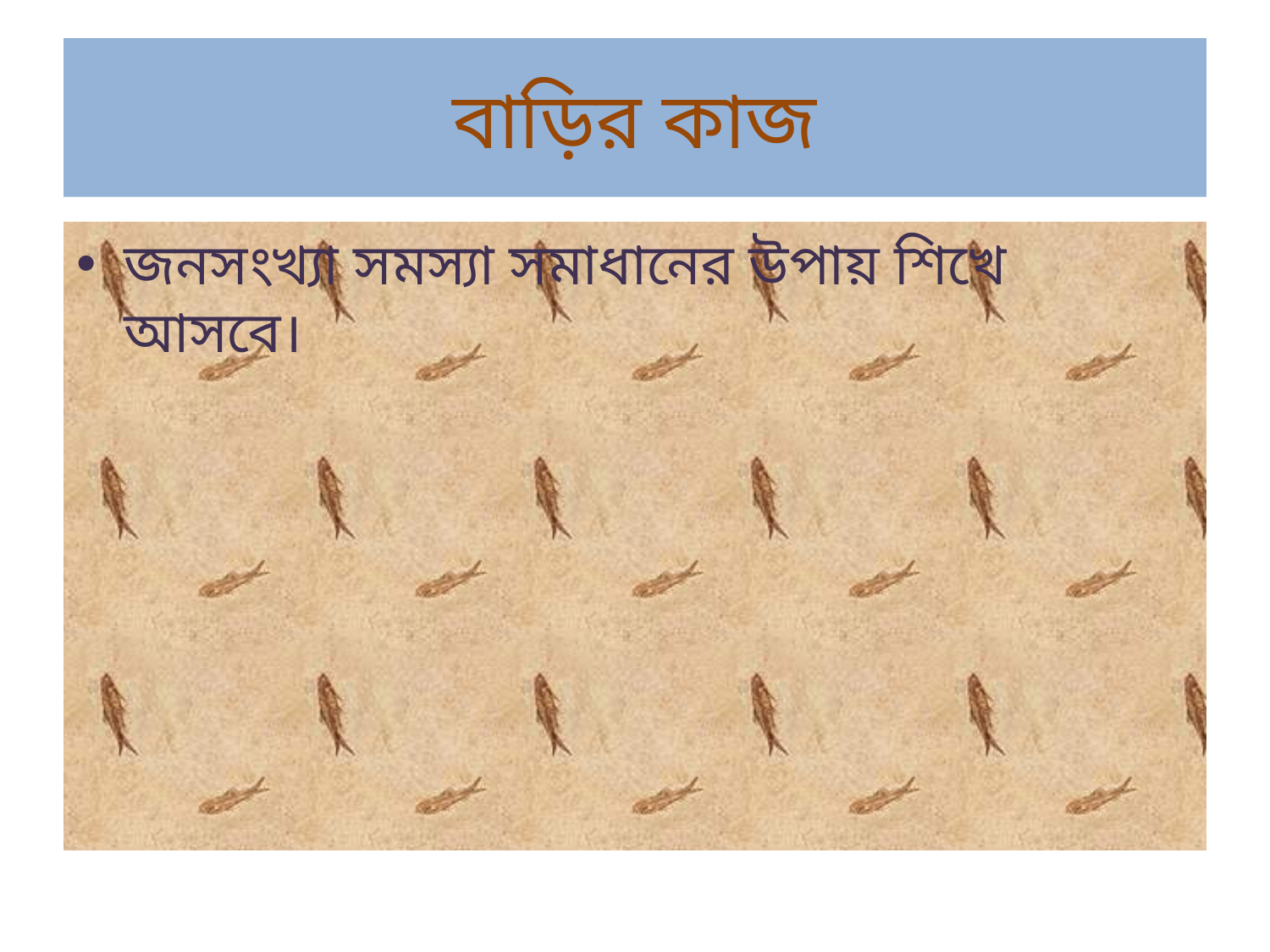

# বাড়ির কাজ
জনসংখ্যা সমস্যা সমাধানের উপায় শিখে আসবে।